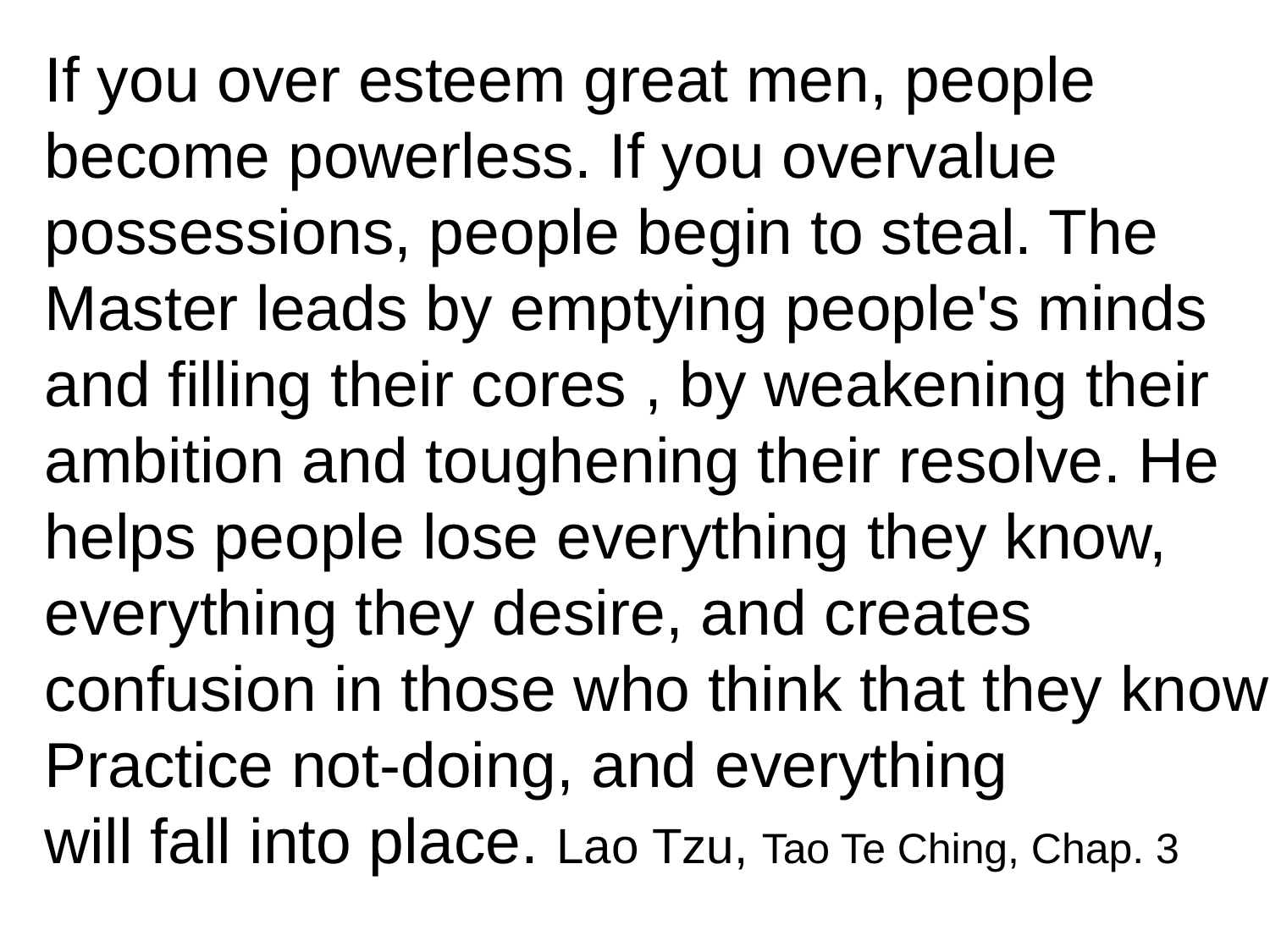

If you over esteem great men, people become powerless. If you overvalue possessions, people begin to steal. The Master leads by emptying people's minds and filling their cores , by weakening their ambition and toughening their resolve. He helps people lose everything they know, everything they desire, and creates confusion in those who think that they know. Practice not-doing, and everything
will fall into place. Lao Tzu, Tao Te Ching, Chap. 3
#